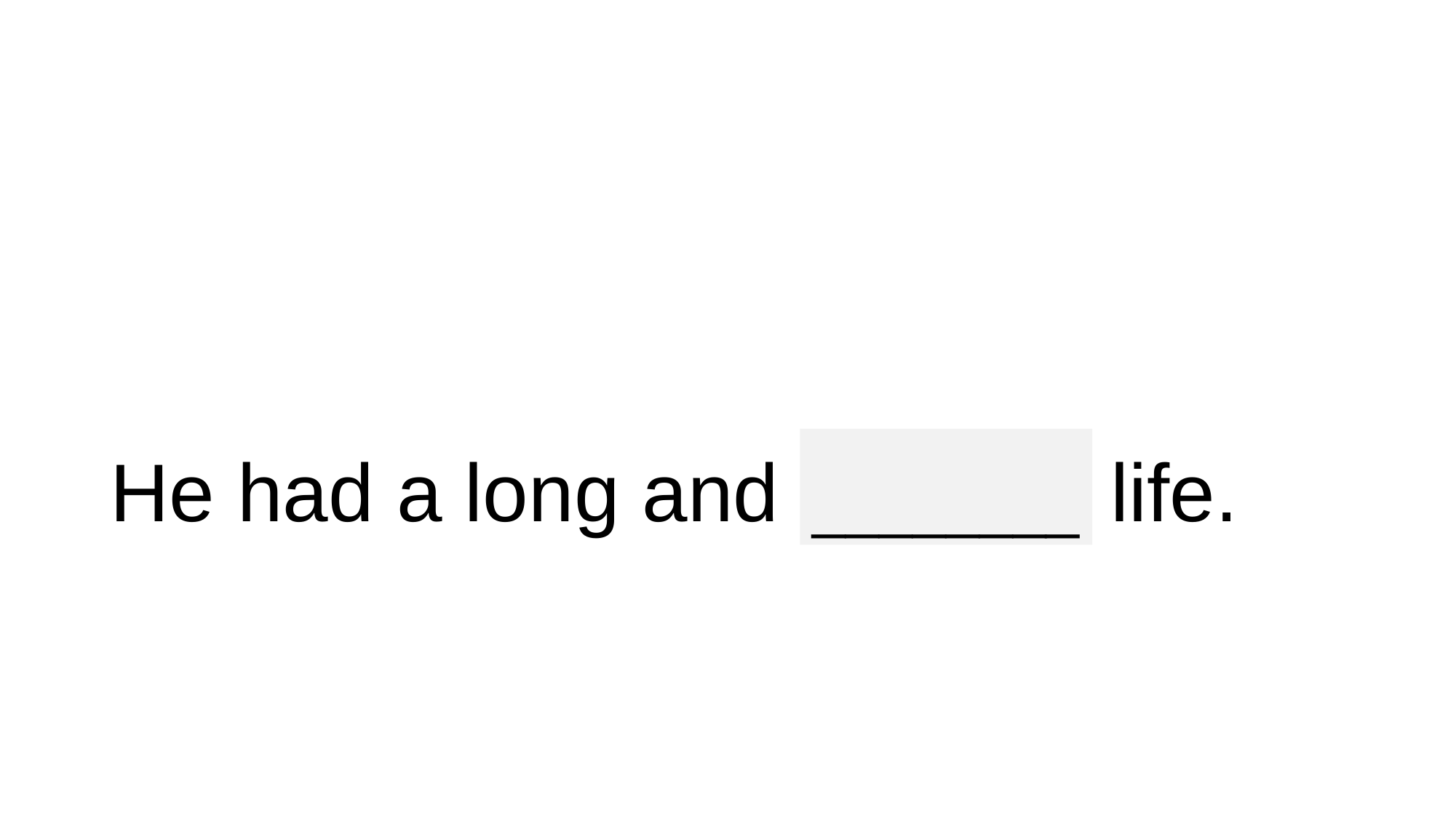

# He had a long and eventful life.
________